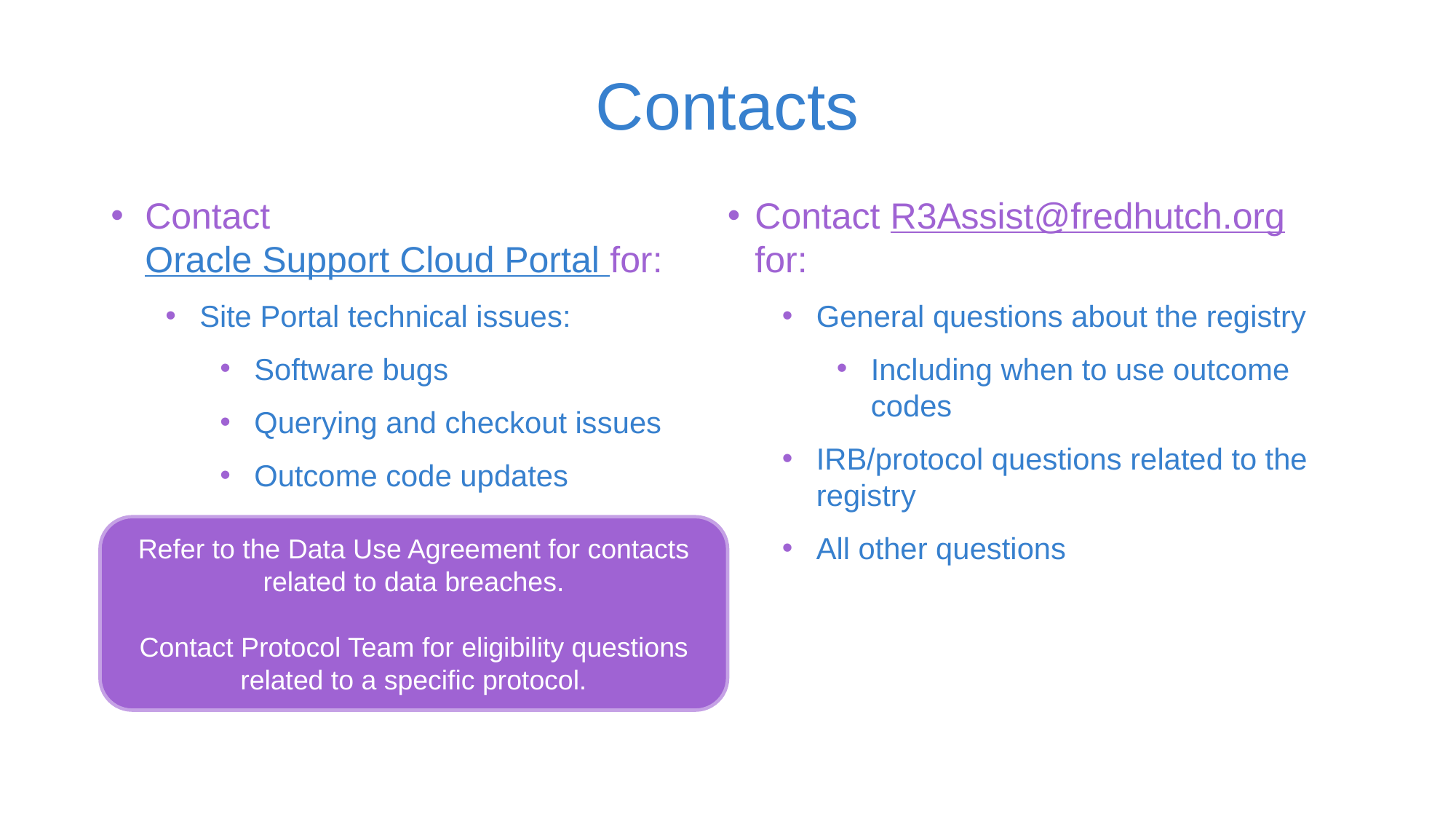

# Contacts
Contact Oracle Support Cloud Portal for:
Site Portal technical issues:
Software bugs
Querying and checkout issues
Outcome code updates

Contact R3Assist@fredhutch.org for:
General questions about the registry
Including when to use outcome codes
IRB/protocol questions related to the registry
All other questions
Refer to the Data Use Agreement for contacts related to data breaches.

Contact Protocol Team for eligibility questions related to a specific protocol.